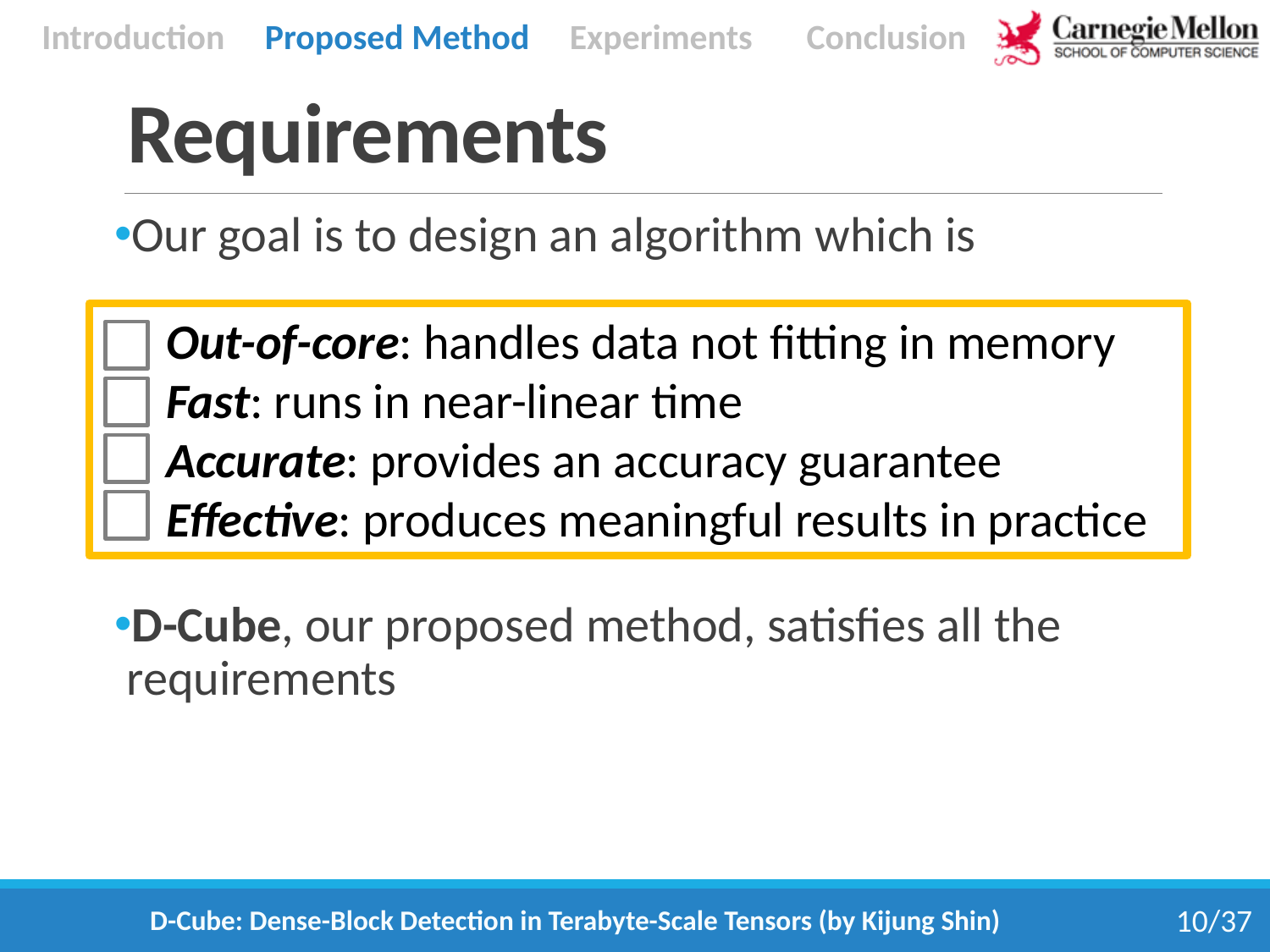

Introduction
Proposed Method
Experiments
Conclusion
# Requirements
Our goal is to design an algorithm which is

D-Cube, our proposed method, satisfies all the requirements

Out-of-core: handles data not fitting in memory
Fast: runs in near-linear time
Accurate: provides an accuracy guarantee
Effective: produces meaningful results in practice

0

D-Cube: Dense-Block Detection in Terabyte-Scale Tensors (by Kijung Shin)
10/37